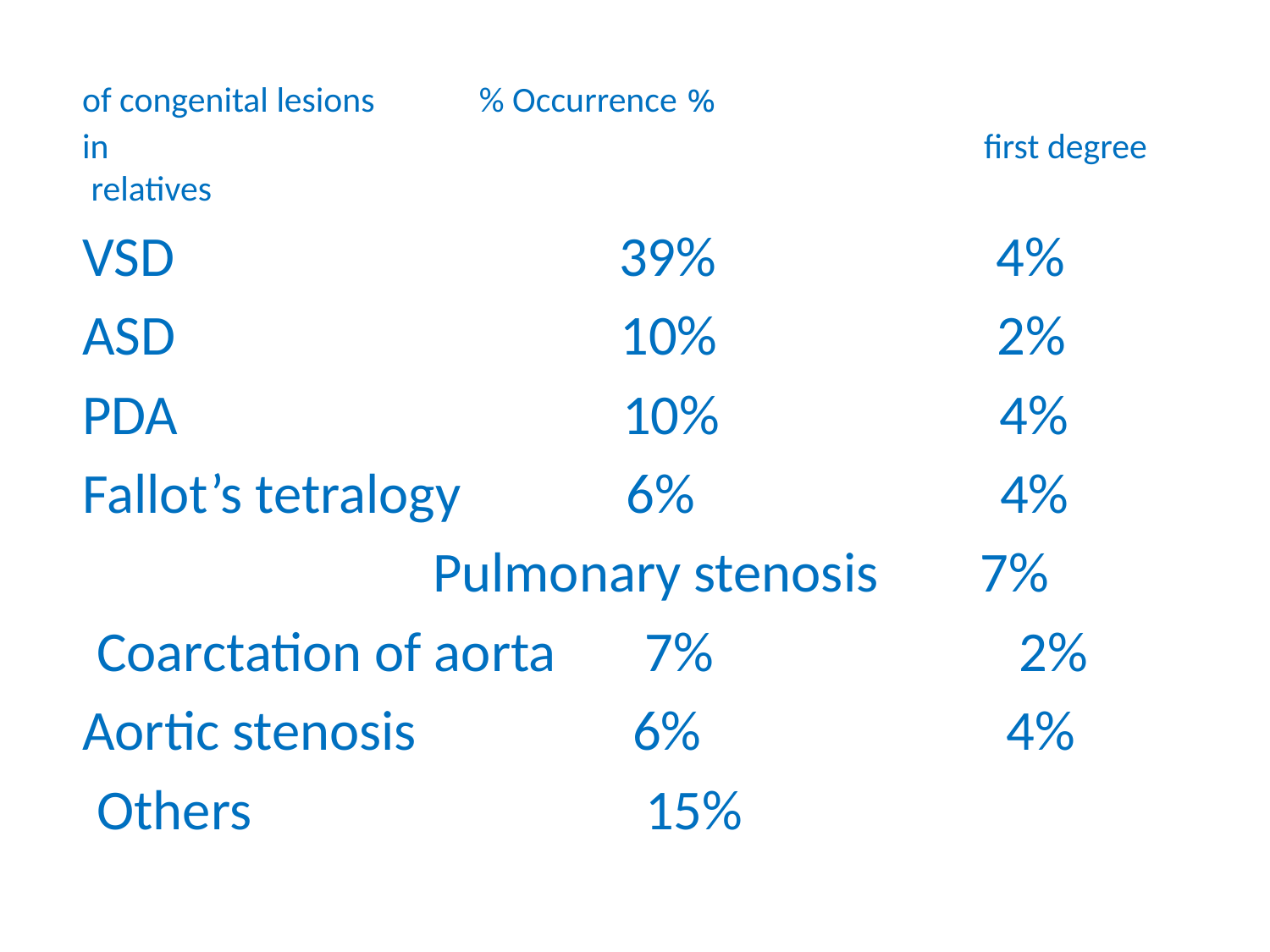

% of congenital lesions             % Occurrence in                                                                                                             first degree relatives
VSD                                   39%                      4%
ASD                                   10%                      2%
PDA                                   10%                      4%
Fallot’s tetralogy             6%                        4%
Pulmonary stenosis        7%
Coarctation of aorta       7%                        2%
Aortic stenosis                 6%                        4%
Others                               15%